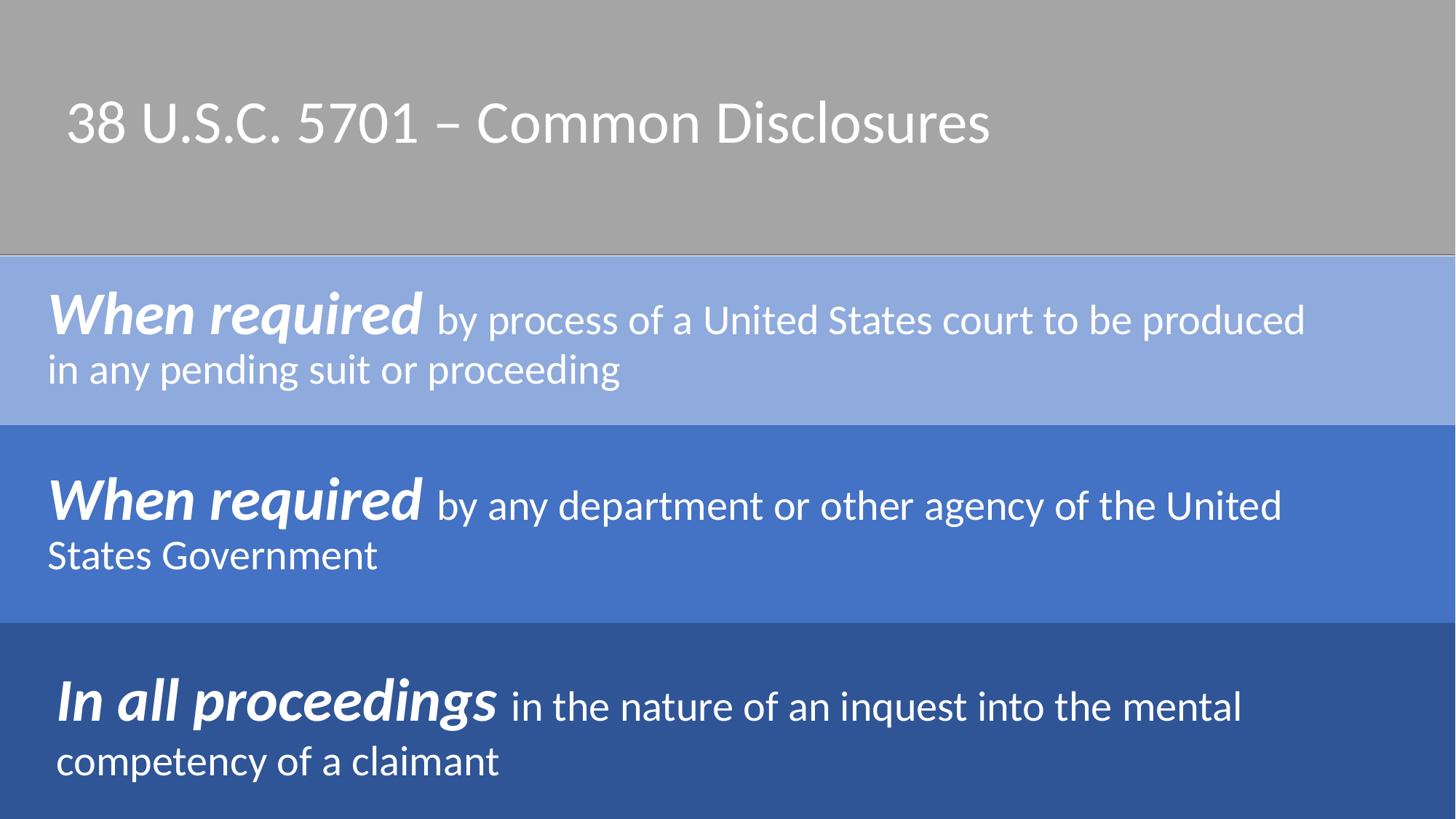

38 U.S.C. 5701 – Common Disclosures

When required by process of a United States court to be produced in any pending suit or proceeding

When required by any department or other agency of the United States Government

In all proceedings in the nature of an inquest into the mental competency of a claimant